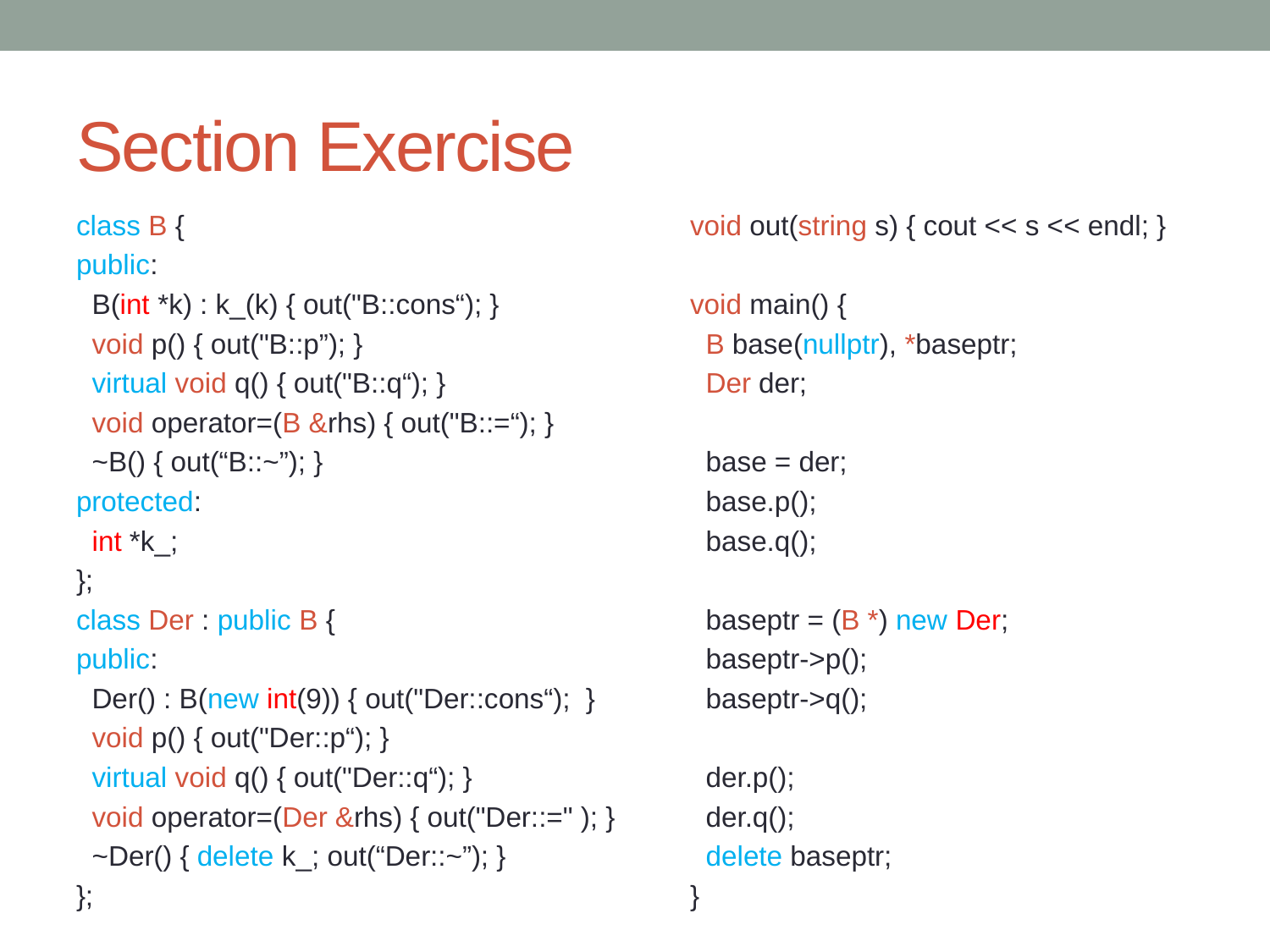

# Section Exercise
class B {
public:
  B(int *k) : k_(k) { out("B::cons“); }
  void p() { out("B::p”); }
  virtual void q() { out("B::q“); }
  void operator=(B &rhs) { out("B::=“); }
  ~B() { out(“B::~”); }
protected:
  int *k_;
};
class Der : public B {
public:
  Der() : B(new int(9)) { out("Der::cons“);  }
  void p() { out("Der::p“); }
  virtual void q() { out("Der::q“); }
  void operator=(Der &rhs) { out("Der::=" ); }
  ~Der() { delete k_; out(“Der::~”); }
};

void out(string s) { cout << s << endl; }

void main() {
  B base(nullptr), *baseptr;
  Der der;

  base = der;
  base.p();
  base.q();

  baseptr = (B *) new Der;
  baseptr->p();
  baseptr->q();

  der.p();
  der.q();
  delete baseptr;
}